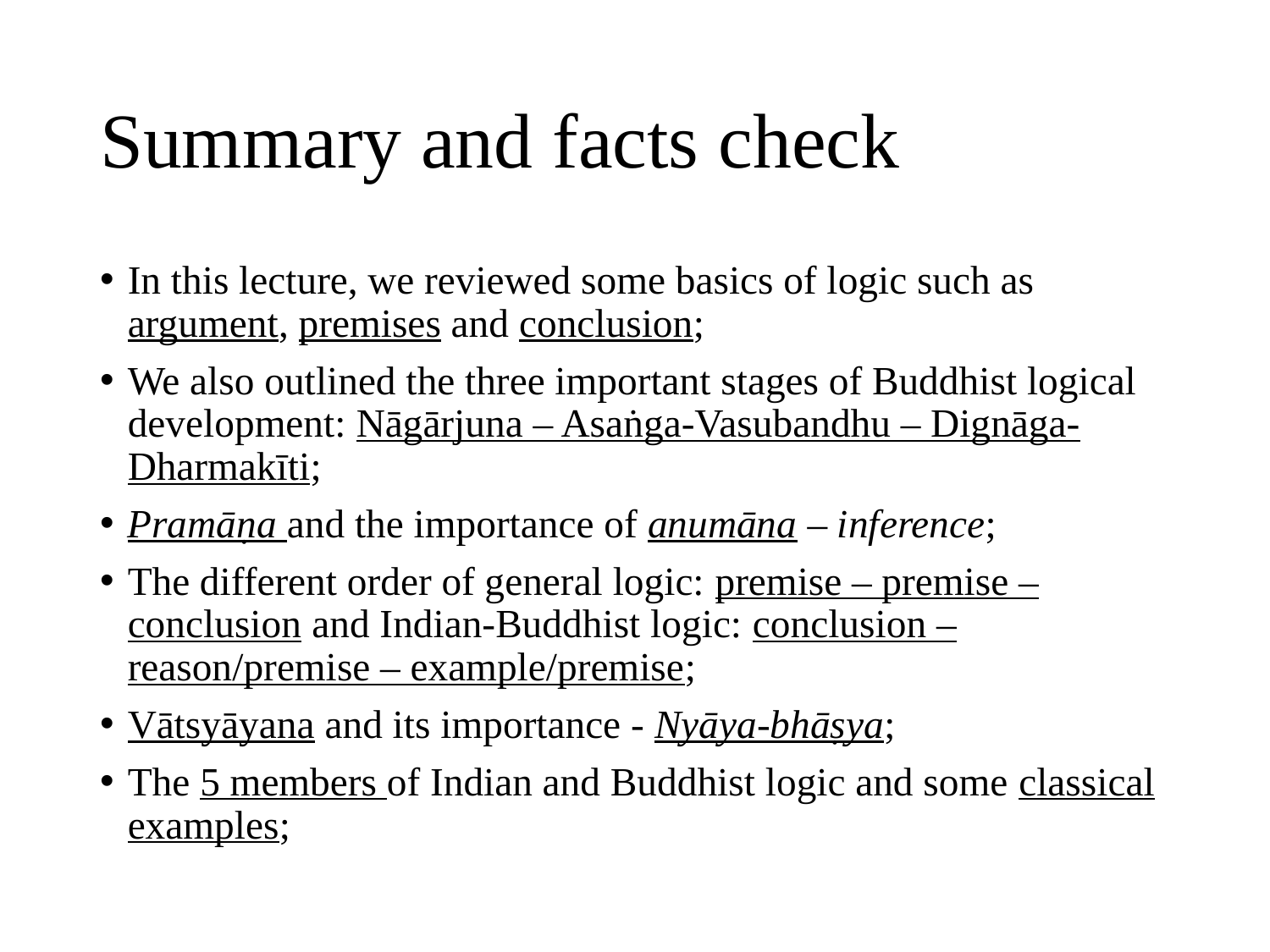

# Summary and facts check
In this lecture, we reviewed some basics of logic such as argument, premises and conclusion;
We also outlined the three important stages of Buddhist logical development: Nāgārjuna – Asaṅga-Vasubandhu – Dignāga-Dharmakīti;
Pramāṇa and the importance of anumāna – inference;
The different order of general logic: premise – premise – conclusion and Indian-Buddhist logic: conclusion – reason/premise – example/premise;
Vātsyāyana and its importance - Nyāya-bhāṣya;
The 5 members of Indian and Buddhist logic and some classical examples;